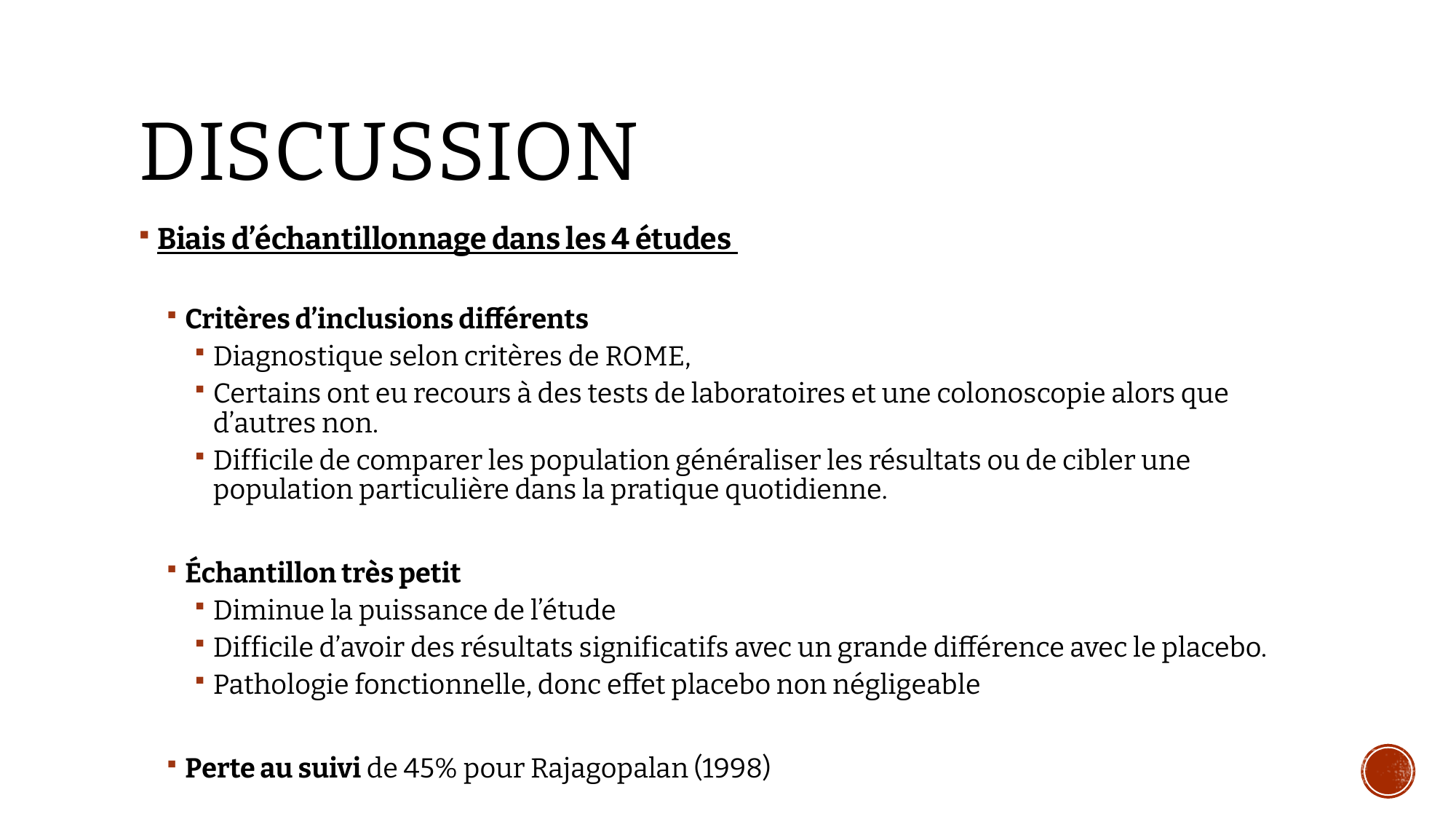

# Discussion
Biais d’échantillonnage dans les 4 études

Critères d’inclusions différents
Diagnostique selon critères de ROME,
Certains ont eu recours à des tests de laboratoires et une colonoscopie alors que d’autres non.
Difficile de comparer les population généraliser les résultats ou de cibler une population particulière dans la pratique quotidienne.

Échantillon très petit
Diminue la puissance de l’étude
Difficile d’avoir des résultats significatifs avec un grande différence avec le placebo.
Pathologie fonctionnelle, donc effet placebo non négligeable

Perte au suivi de 45% pour Rajagopalan (1998)